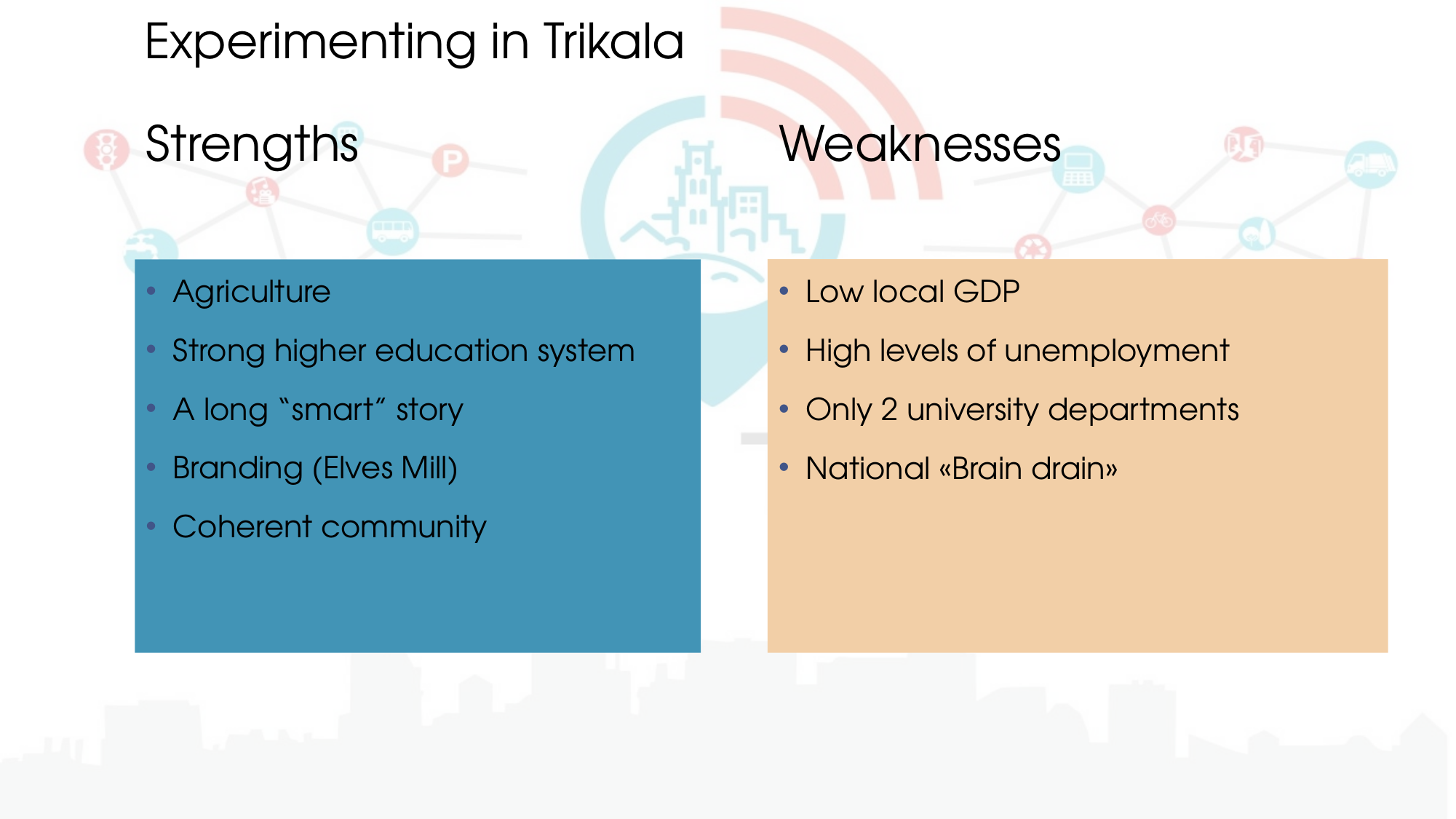

Experimenting in Trikala
# Strengths
Weaknesses
Agriculture
Strong higher education system
A long “smart” story
Branding (Elves Mill)
Coherent community
Low local GDP
High levels of unemployment
Only 2 university departments
National «Brain drain»